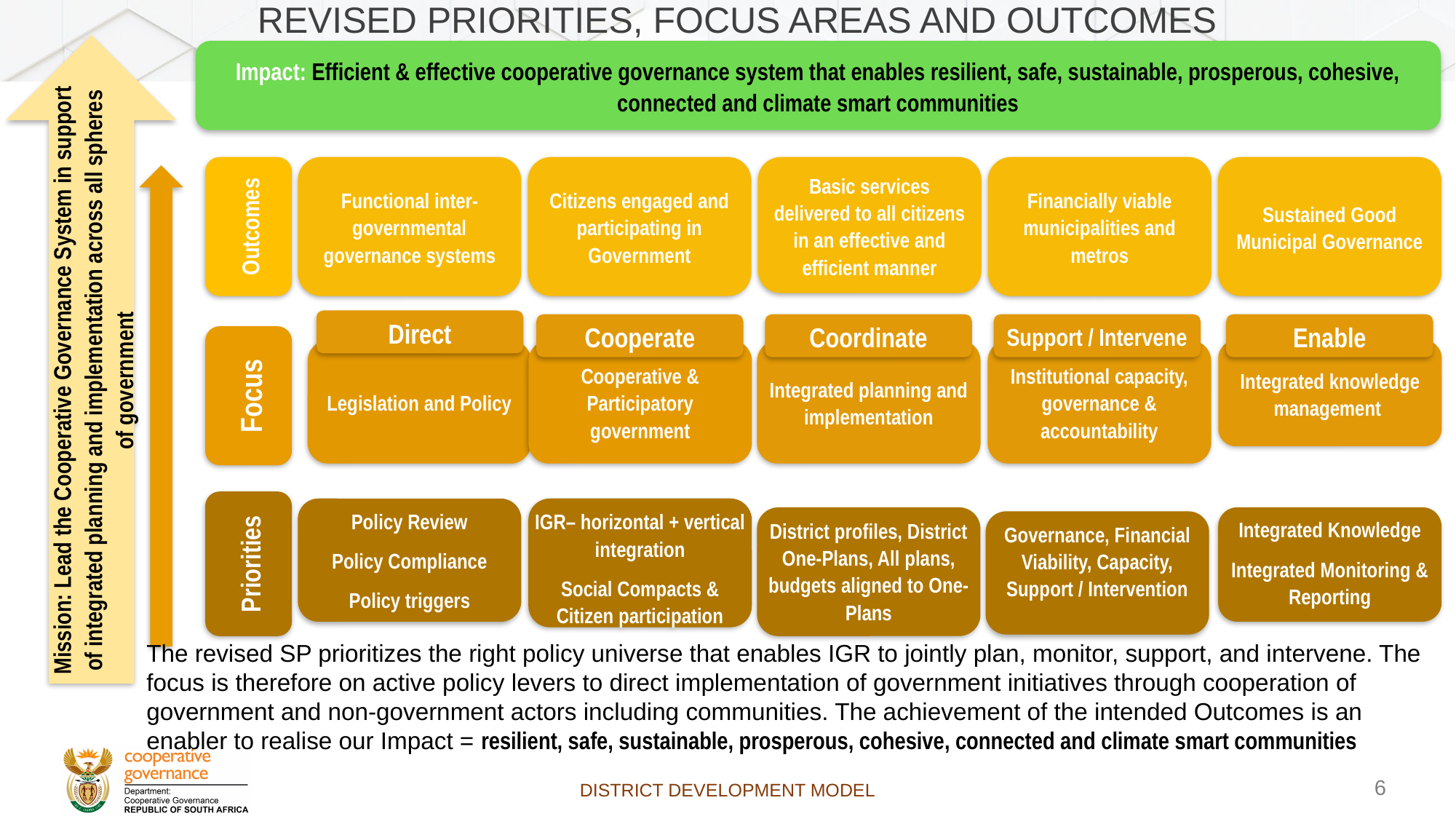

# Revised priorities, focus areas and outcomes
Mission: Lead the Cooperative Governance System in support of integrated planning and implementation across all spheres of government
Impact: Efficient & effective cooperative governance system that enables resilient, safe, sustainable, prosperous, cohesive, connected and climate smart communities
Functional inter-governmental governance systems
Citizens engaged and participating in Government
Basic services delivered to all citizens in an effective and efficient manner
Financially viable municipalities and metros
Sustained Good Municipal Governance
Outcomes
Direct
Cooperate
Coordinate
Support / Intervene
Enable
Focus
Cooperative & Participatory government
Integrated planning and implementation
Institutional capacity, governance & accountability
Integrated knowledge management
Legislation and Policy
Priorities
Policy Review
Policy Compliance
Policy triggers
IGR– horizontal + vertical integration
Social Compacts & Citizen participation
Integrated Knowledge
Integrated Monitoring & Reporting
District profiles, District One-Plans, All plans, budgets aligned to One-Plans
Governance, Financial Viability, Capacity, Support / Intervention

The revised SP prioritizes the right policy universe that enables IGR to jointly plan, monitor, support, and intervene. The focus is therefore on active policy levers to direct implementation of government initiatives through cooperation of government and non-government actors including communities. The achievement of the intended Outcomes is an enabler to realise our Impact = resilient, safe, sustainable, prosperous, cohesive, connected and climate smart communities